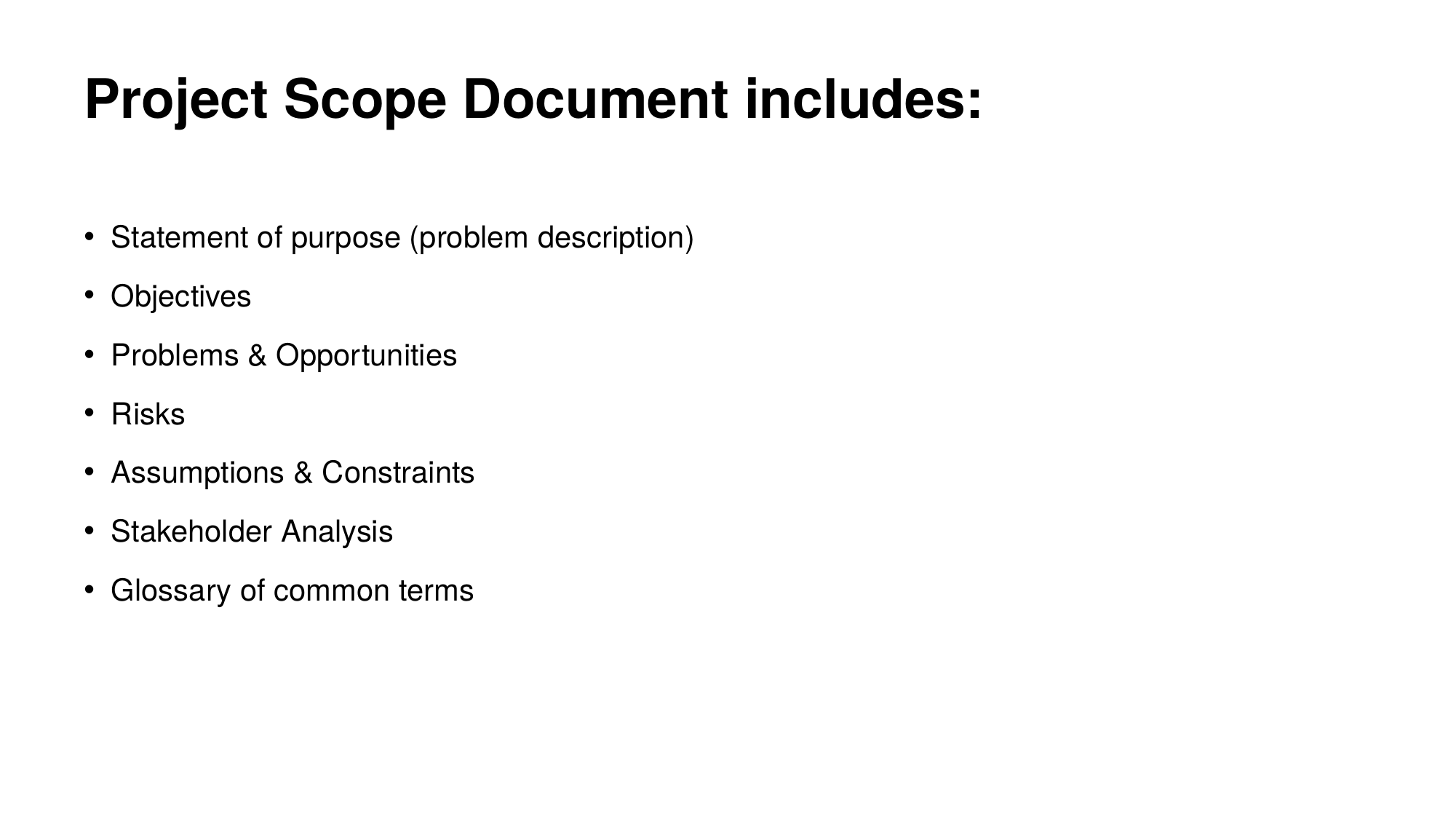

# Project Scope Document includes:
Statement of purpose (problem description)
Objectives
Problems & Opportunities
Risks
Assumptions & Constraints
Stakeholder Analysis
Glossary of common terms